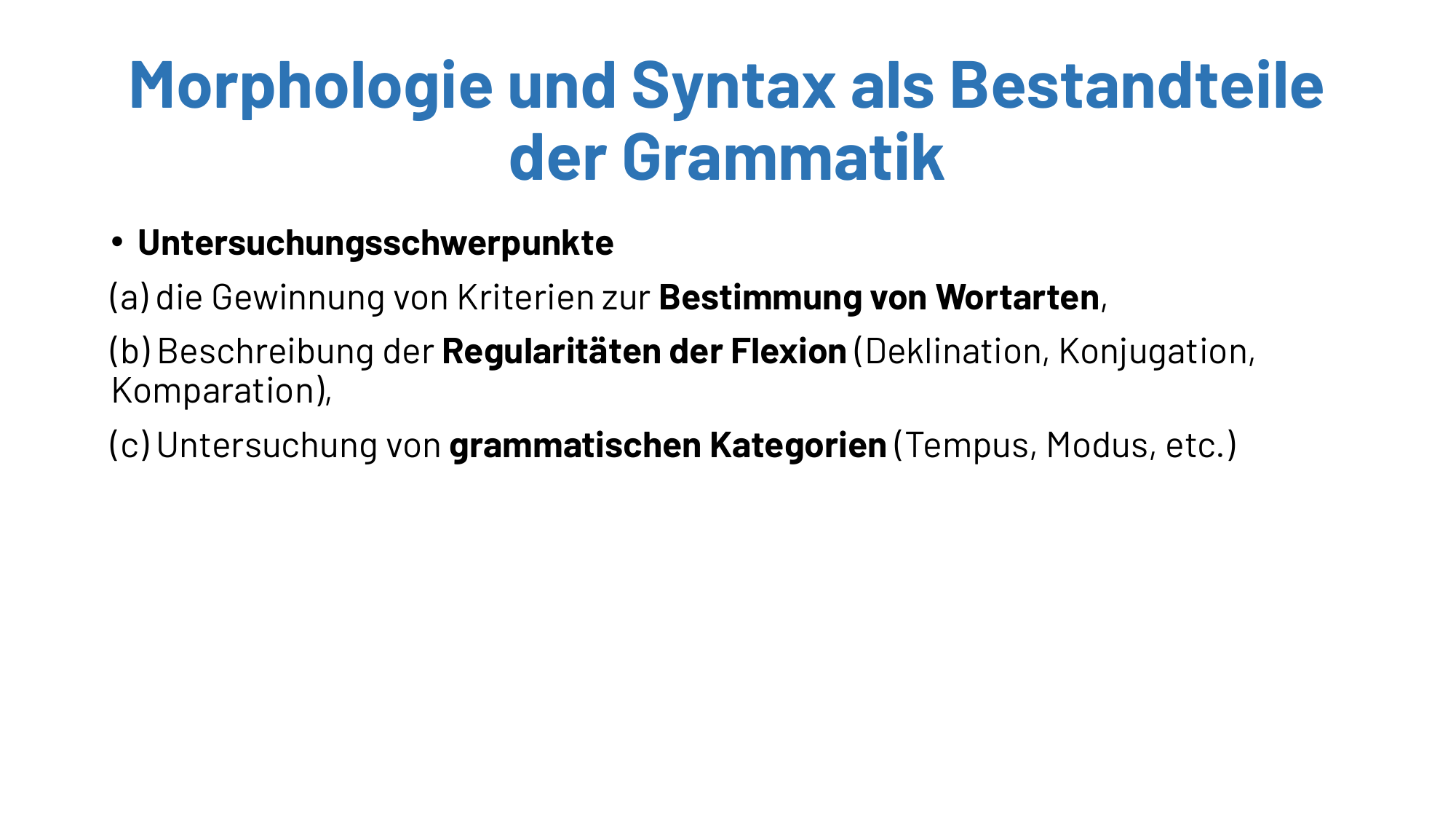

# Morphologie und Syntax als Bestandteile der Grammatik
Untersuchungsschwerpunkte
(a) die Gewinnung von Kriterien zur Bestimmung von Wortarten,
(b) Beschreibung der Regularitäten der Flexion (Deklination, Konjugation, Komparation),
(c) Untersuchung von grammatischen Kategorien (Tempus, Modus, etc.)